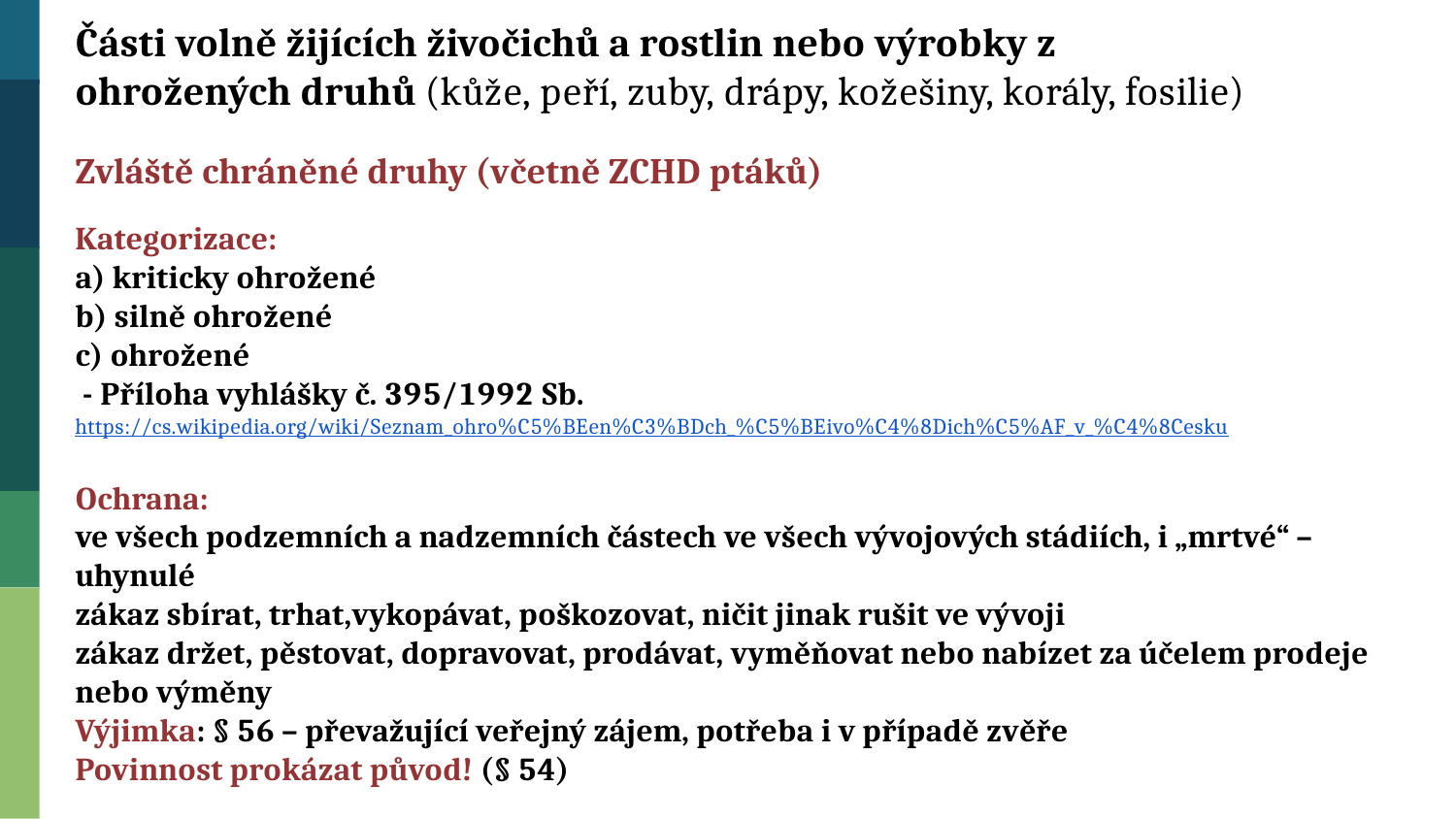

Části volně žijících živočichů a rostlin nebo výrobky z ohrožených druhů (kůže, peří, zuby, drápy, kožešiny, korály, fosilie)

Zvláště chráněné druhy (včetně ZCHD ptáků)

Kategorizace:
a) kriticky ohrožené
b) silně ohrožené
c) ohrožené
 - Příloha vyhlášky č. 395/1992 Sb. https://cs.wikipedia.org/wiki/Seznam_ohro%C5%BEen%C3%BDch_%C5%BEivo%C4%8Dich%C5%AF_v_%C4%8Cesku

Ochrana:
ve všech podzemních a nadzemních částech ve všech vývojových stádiích, i „mrtvé“ – uhynulé
zákaz sbírat, trhat,vykopávat, poškozovat, ničit jinak rušit ve vývoji
zákaz držet, pěstovat, dopravovat, prodávat, vyměňovat nebo nabízet za účelem prodeje nebo výměny
Výjimka: § 56 – převažující veřejný zájem, potřeba i v případě zvěře
Povinnost prokázat původ! (§ 54)

41